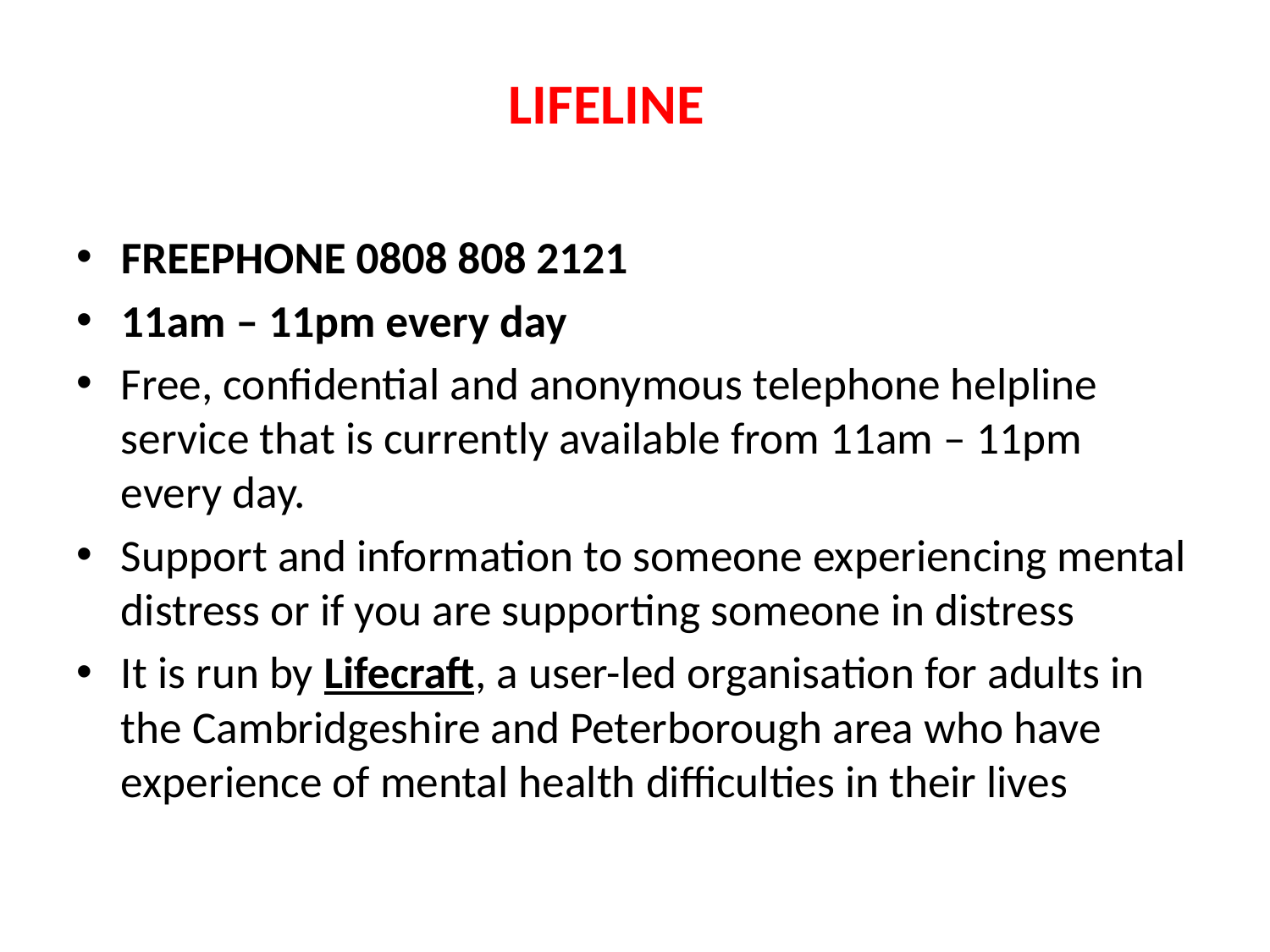

LIFELINE
FREEPHONE 0808 808 2121
11am – 11pm every day
Free, confidential and anonymous telephone helpline service that is currently available from 11am – 11pm every day.
Support and information to someone experiencing mental distress or if you are supporting someone in distress
It is run by Lifecraft, a user-led organisation for adults in the Cambridgeshire and Peterborough area who have experience of mental health difficulties in their lives